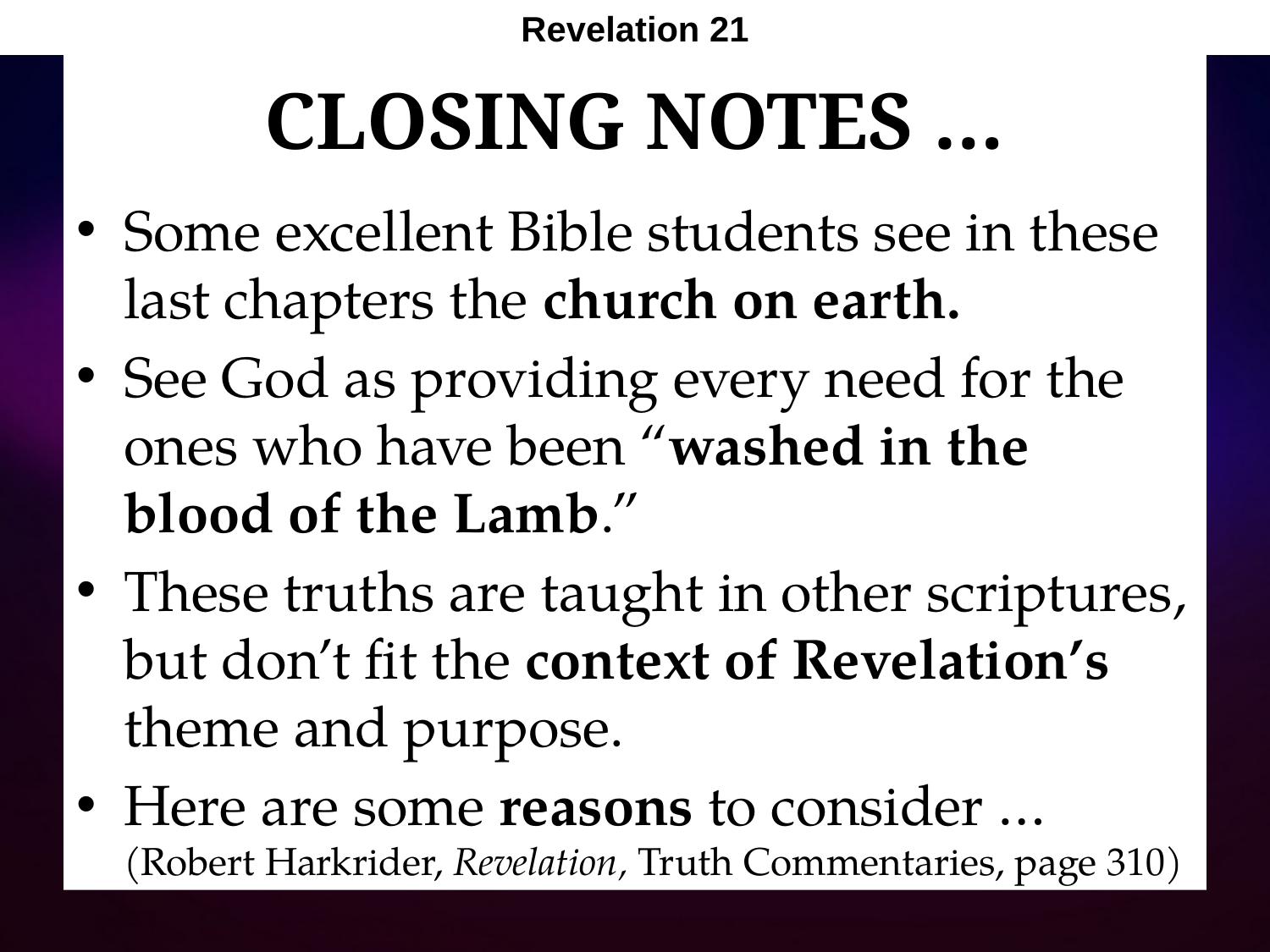

Revelation 21
# Closing Notes …
Some excellent Bible students see in these last chapters the church on earth.
See God as providing every need for the ones who have been “washed in the blood of the Lamb.”
These truths are taught in other scriptures, but don’t fit the context of Revelation’s theme and purpose.
Here are some reasons to consider …
(Robert Harkrider, Revelation, Truth Commentaries, page 310)